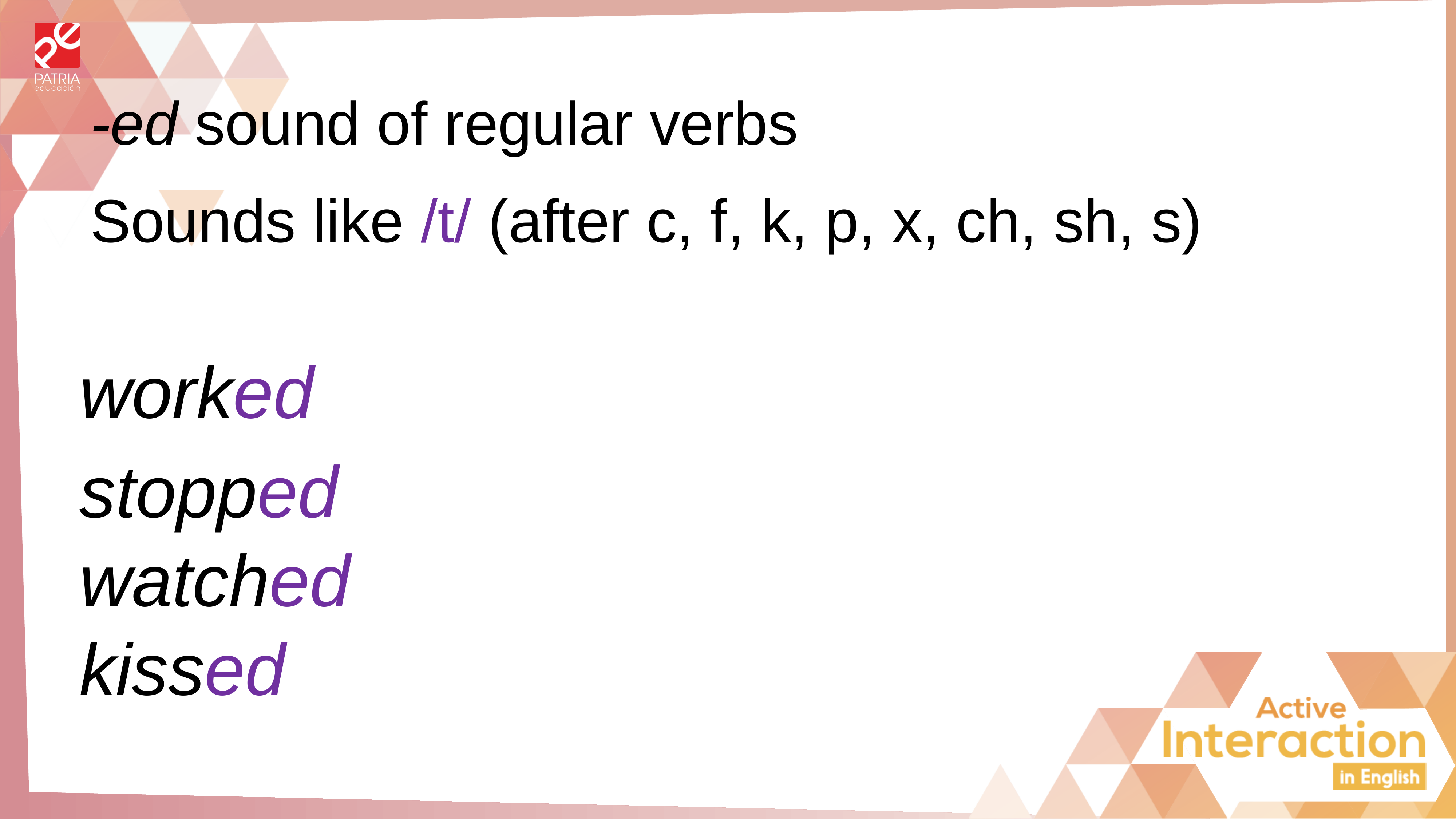

-ed sound of regular verbs
Sounds like /t/ (after c, f, k, p, x, ch, sh, s)
worked
stopped
watched
kissed